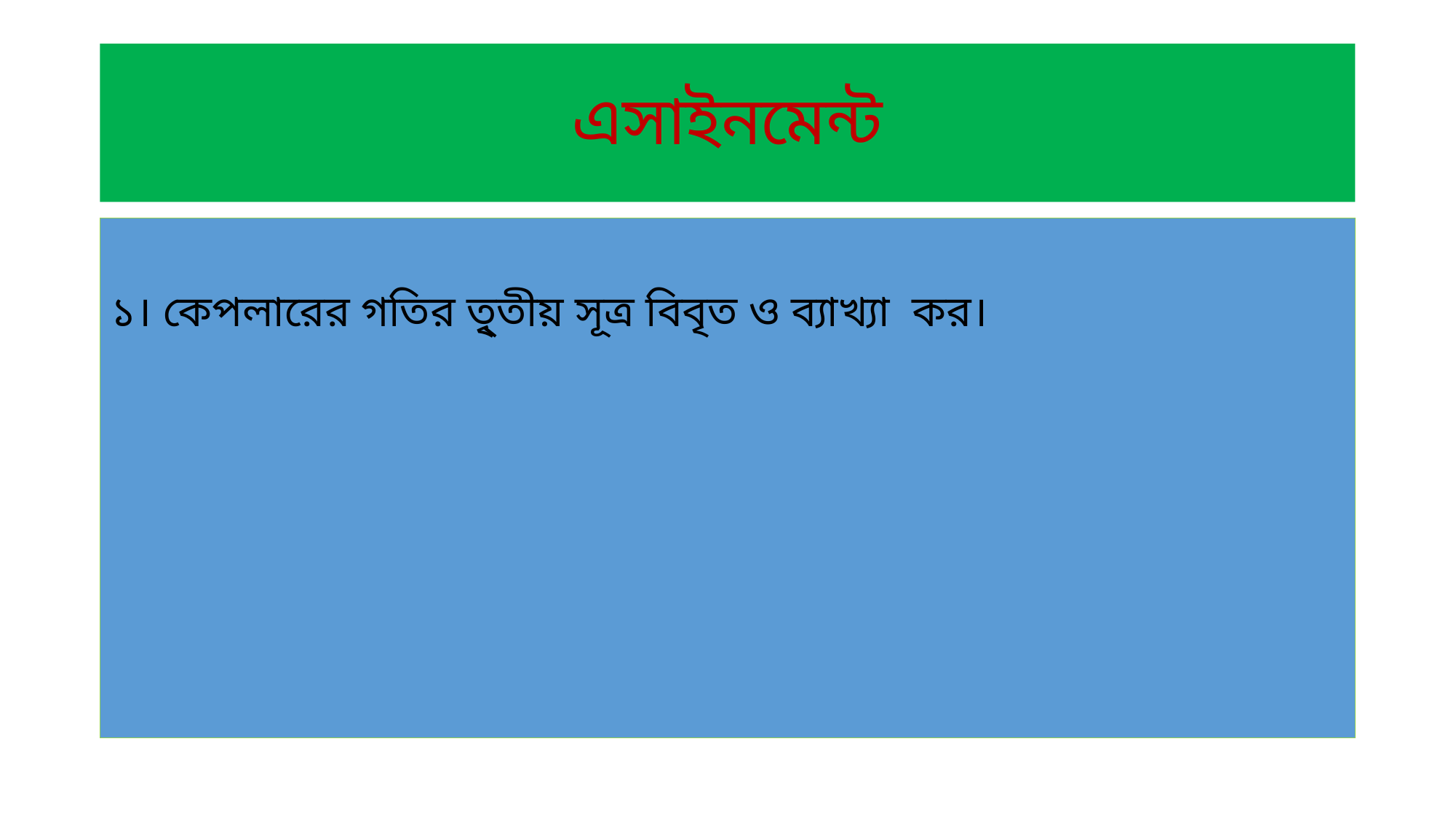

# এসাইনমেন্ট

১। কেপলারের গতির তৃ্তীয় সূত্র বিবৃত ও ব্যাখ্যা  কর।